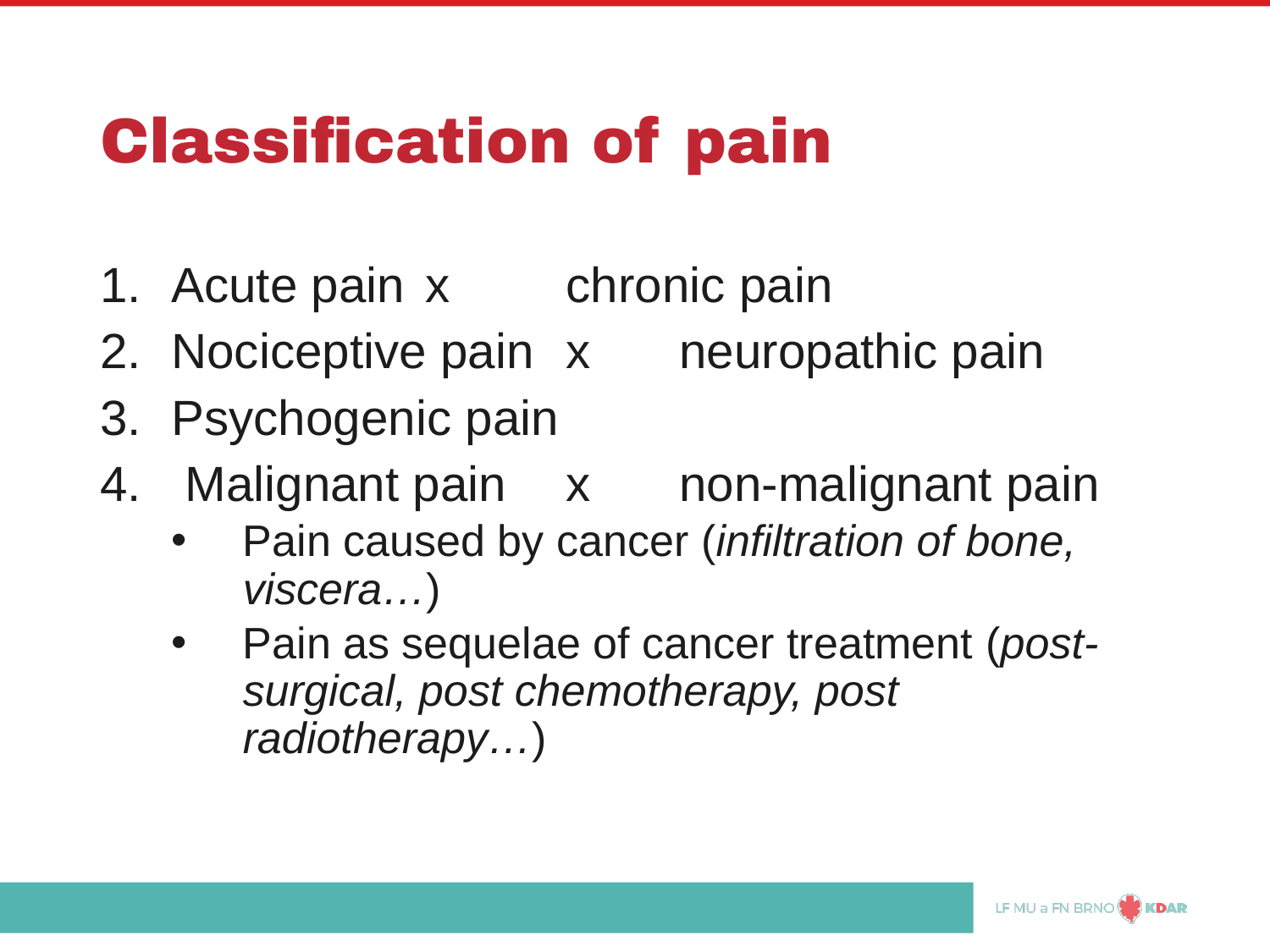

# Classification of pain
Acute pain 	x	 chronic pain
Nociceptive pain	 x 	neuropathic pain
Psychogenic pain
 Malignant pain	 x 	non-malignant pain
Pain caused by cancer (infiltration of bone, viscera…)
Pain as sequelae of cancer treatment (post-surgical, post chemotherapy, post radiotherapy…)